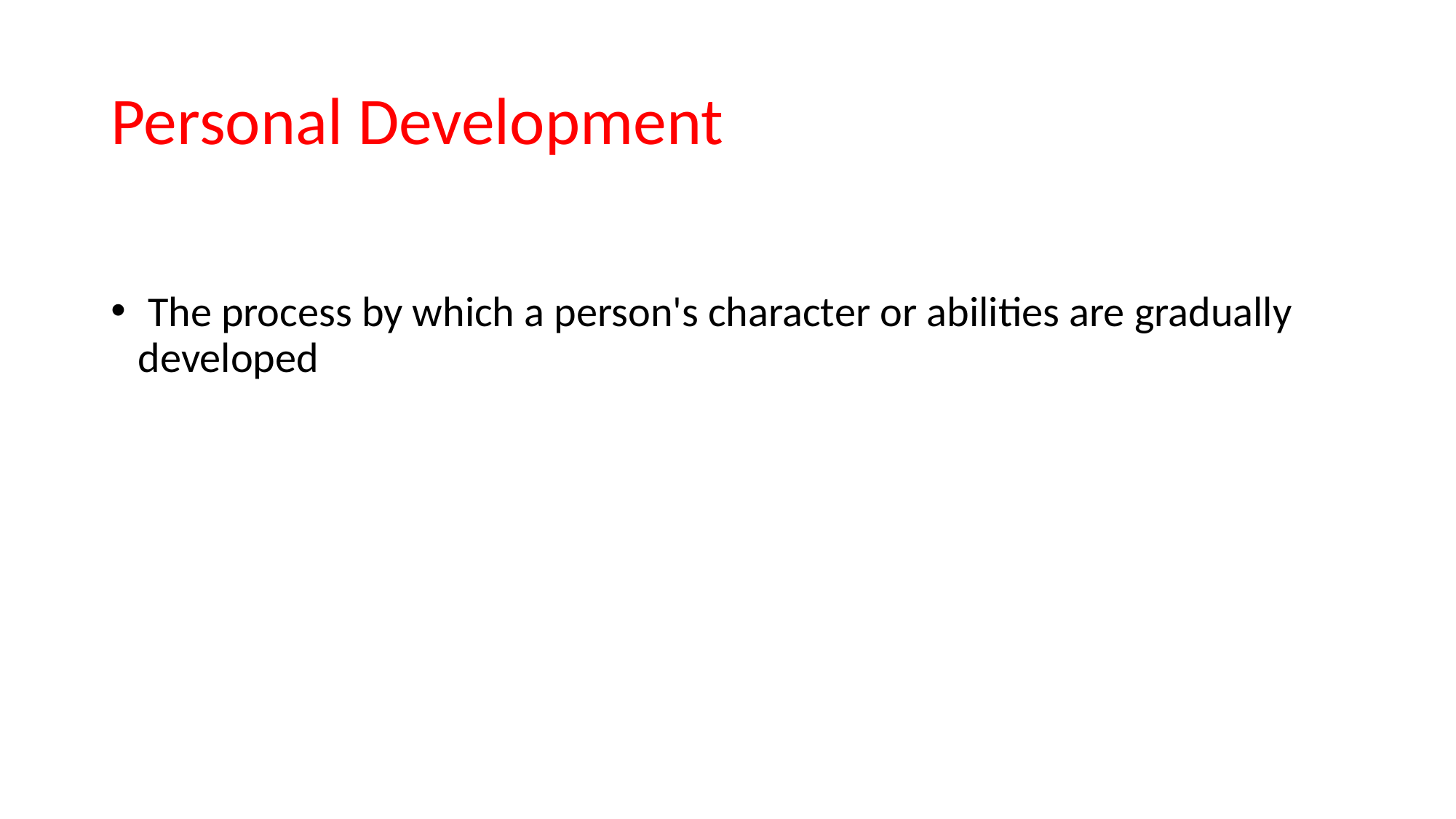

# Personal Development

 The process by which a person's character or abilities are gradually developed